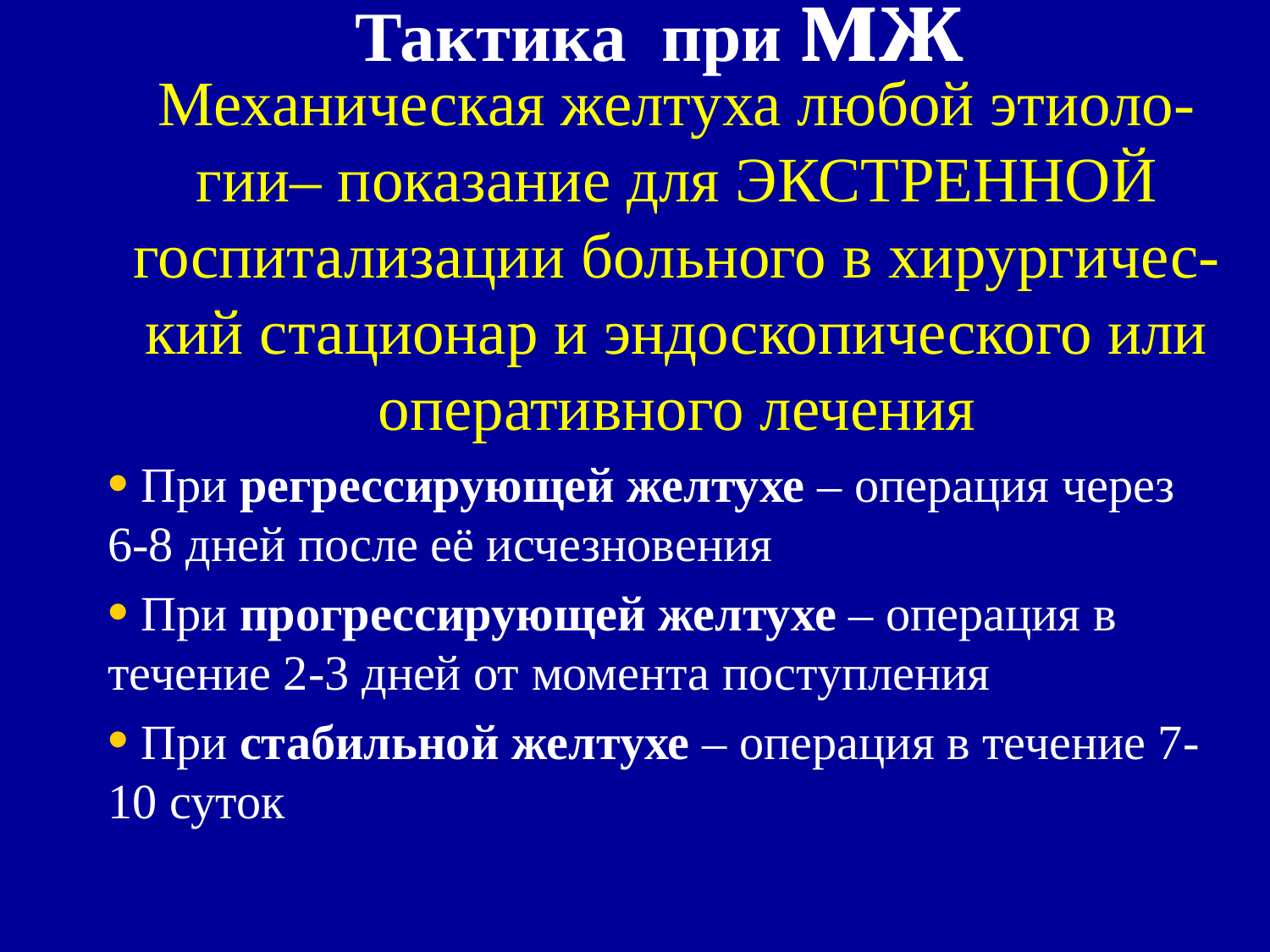

# Тактика  при мж
Механическая желтуха любой этиоло-гии– показание для ЭКСТРЕННОЙ госпитализации больного в хирургичес-кий стационар и эндоскопического или оперативного лечения
 При регрессирующей желтухе – операция через   6-8 дней после её исчезновения
 При прогрессирующей желтухе – операция в течение 2-3 дней от момента поступления
 При стабильной желтухе – операция в течение 7-10 суток